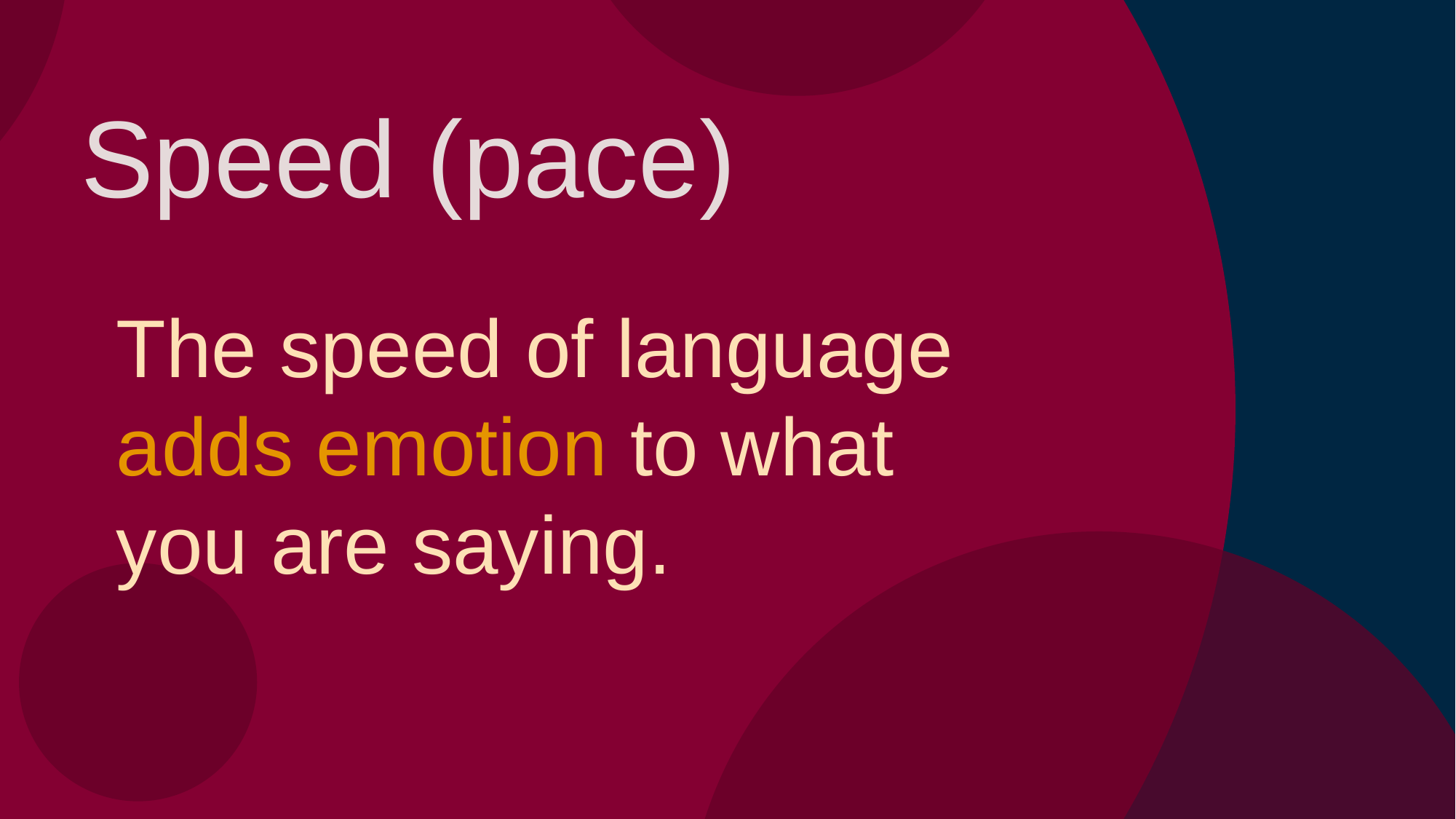

Speed (pace)
The speed of language adds emotion to what you are saying.